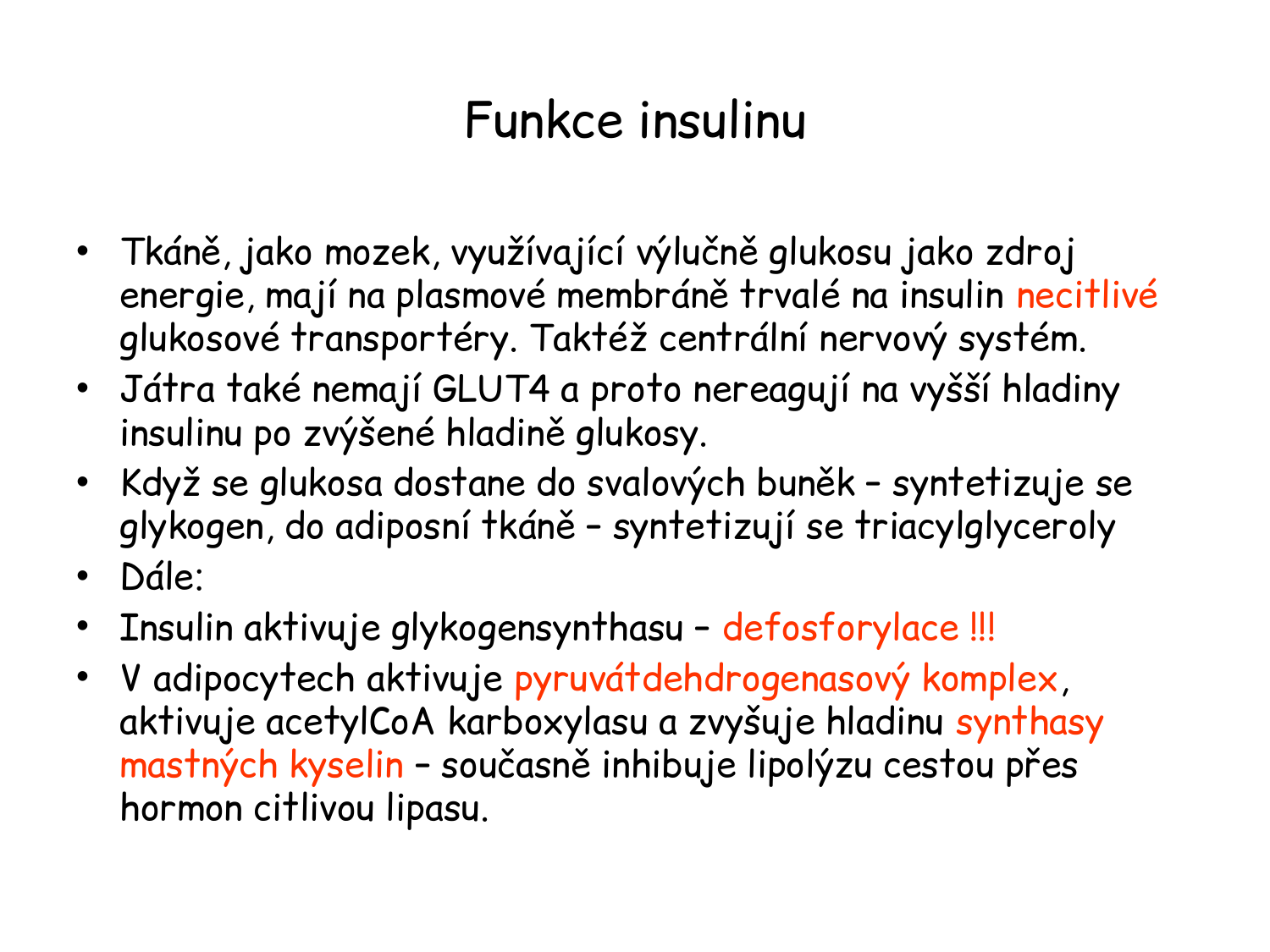

# Funkce insulinu
Tkáně, jako mozek, využívající výlučně glukosu jako zdroj energie, mají na plasmové membráně trvalé na insulin necitlivé glukosové transportéry. Taktéž centrální nervový systém.
Játra také nemají GLUT4 a proto nereagují na vyšší hladiny insulinu po zvýšené hladině glukosy.
Když se glukosa dostane do svalových buněk – syntetizuje se glykogen, do adiposní tkáně – syntetizují se triacylglyceroly
Dále:
Insulin aktivuje glykogensynthasu – defosforylace !!!
V adipocytech aktivuje pyruvátdehdrogenasový komplex, aktivuje acetylCoA karboxylasu a zvyšuje hladinu synthasy mastných kyselin – současně inhibuje lipolýzu cestou přes hormon citlivou lipasu.